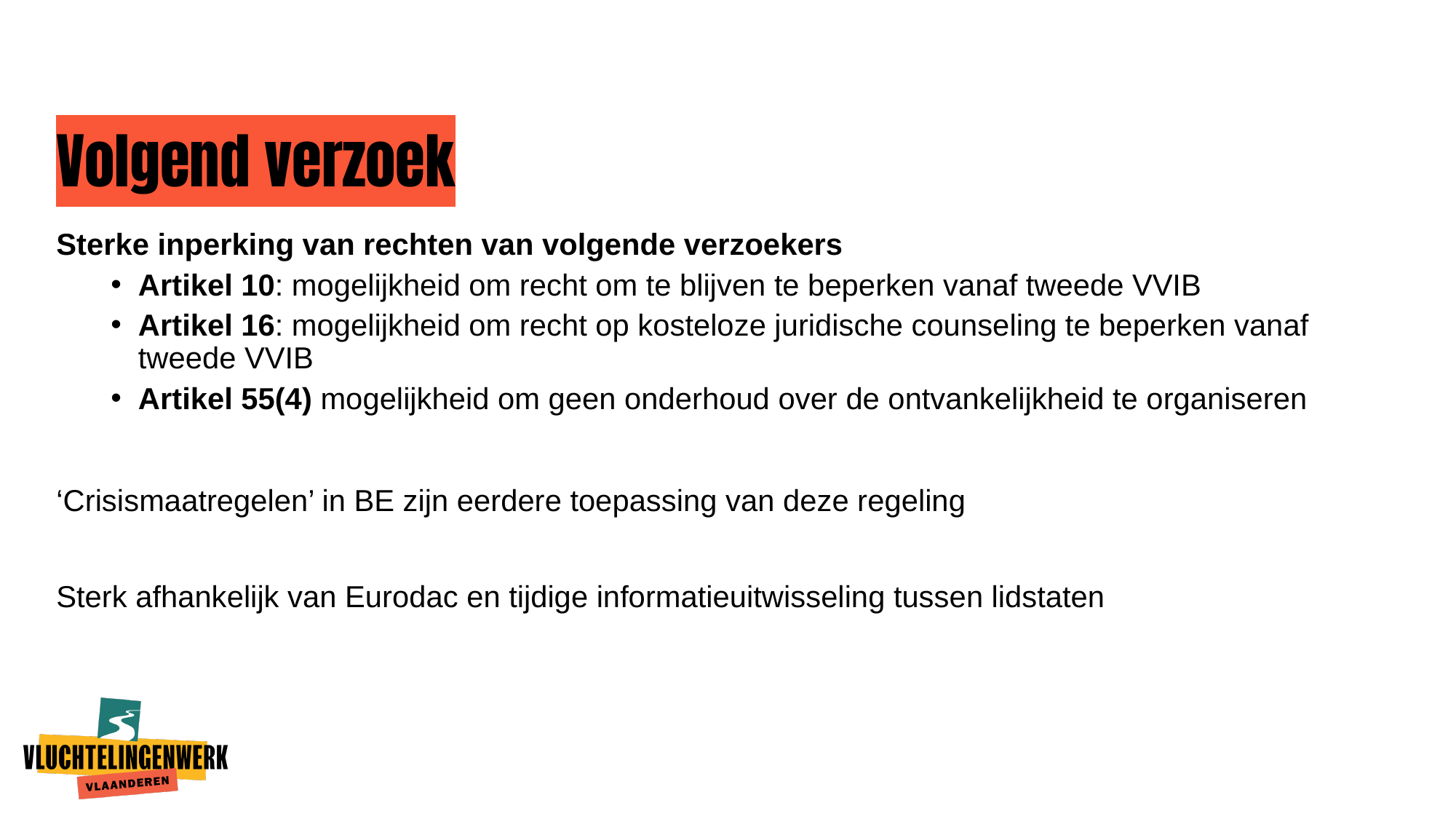

# Volgend verzoek
Sterke inperking van rechten van volgende verzoekers
Artikel 10: mogelijkheid om recht om te blijven te beperken vanaf tweede VVIB
Artikel 16: mogelijkheid om recht op kosteloze juridische counseling te beperken vanaf tweede VVIB
Artikel 55(4) mogelijkheid om geen onderhoud over de ontvankelijkheid te organiseren

‘Crisismaatregelen’ in BE zijn eerdere toepassing van deze regeling

Sterk afhankelijk van Eurodac en tijdige informatieuitwisseling tussen lidstaten